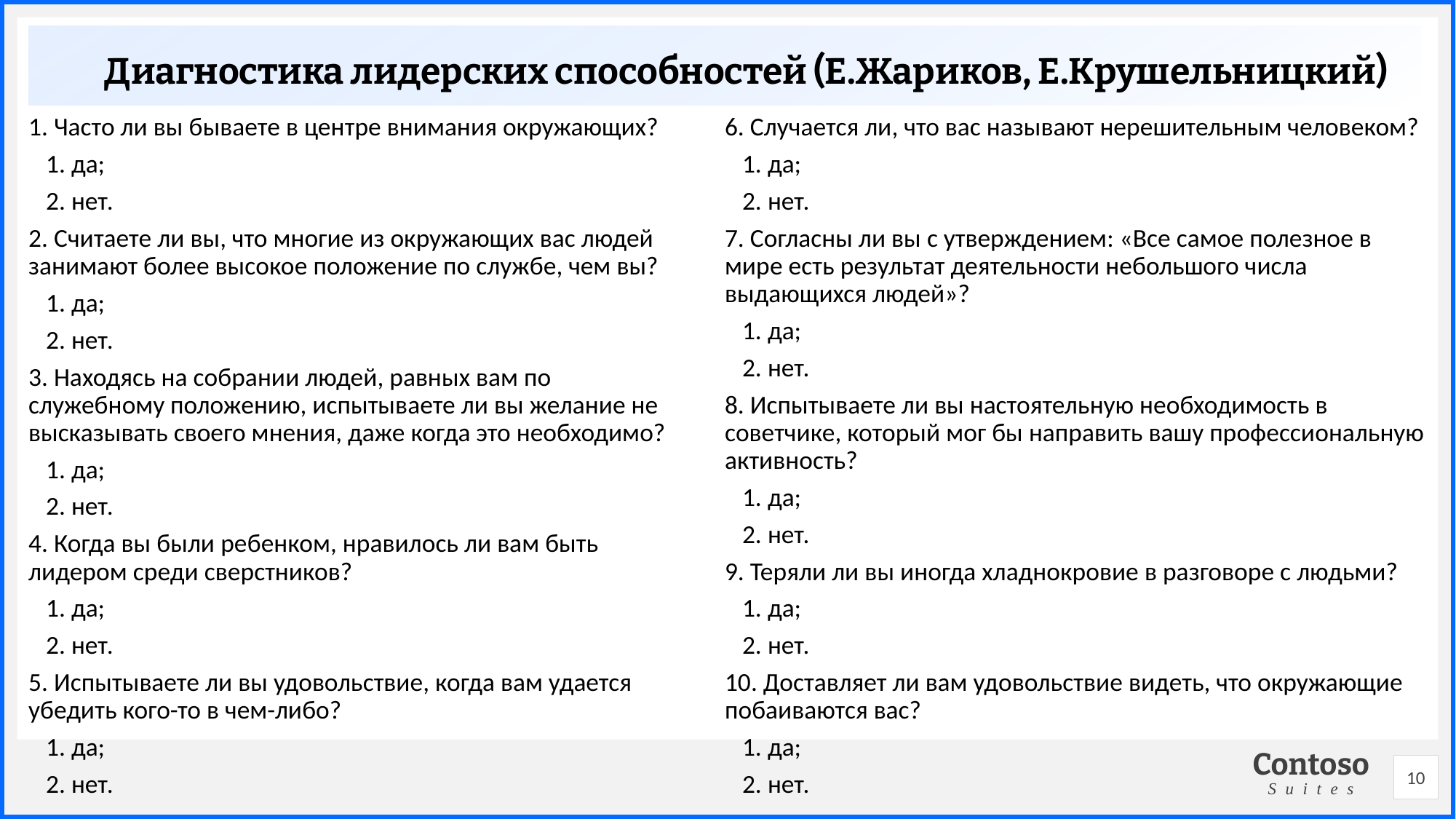

# Диагностика лидерских способностей (Е.Жариков, Е.Крушельницкий)
6. Случается ли, что вас называют нерешительным человеком?
   1. да;
   2. нет.
7. Согласны ли вы с утверждением: «Все самое полезное в мире есть результат деятельности небольшого числа выдающихся людей»?
   1. да;
   2. нет.
8. Испытываете ли вы настоятельную необходимость в советчике, который мог бы направить вашу профессиональную активность?
   1. да;
   2. нет.
9. Теряли ли вы иногда хладнокровие в разговоре с людьми?
   1. да;
   2. нет.
10. Доставляет ли вам удовольствие видеть, что окружающие побаиваются вас?
   1. да;
   2. нет.
1. Часто ли вы бываете в центре внимания окружающих?
   1. да;
   2. нет.
2. Считаете ли вы, что многие из окружающих вас людей занимают более высокое положение по службе, чем вы?
   1. да;
   2. нет.
3. Находясь на собрании людей, равных вам по служебному положению, испытываете ли вы желание не высказывать своего мнения, даже когда это необходимо?
   1. да;
   2. нет.
4. Когда вы были ребенком, нравилось ли вам быть лидером среди сверстников?
   1. да;
   2. нет.
5. Испытываете ли вы удовольствие, когда вам удается убедить кого-то в чем-либо?
   1. да;
   2. нет.
10